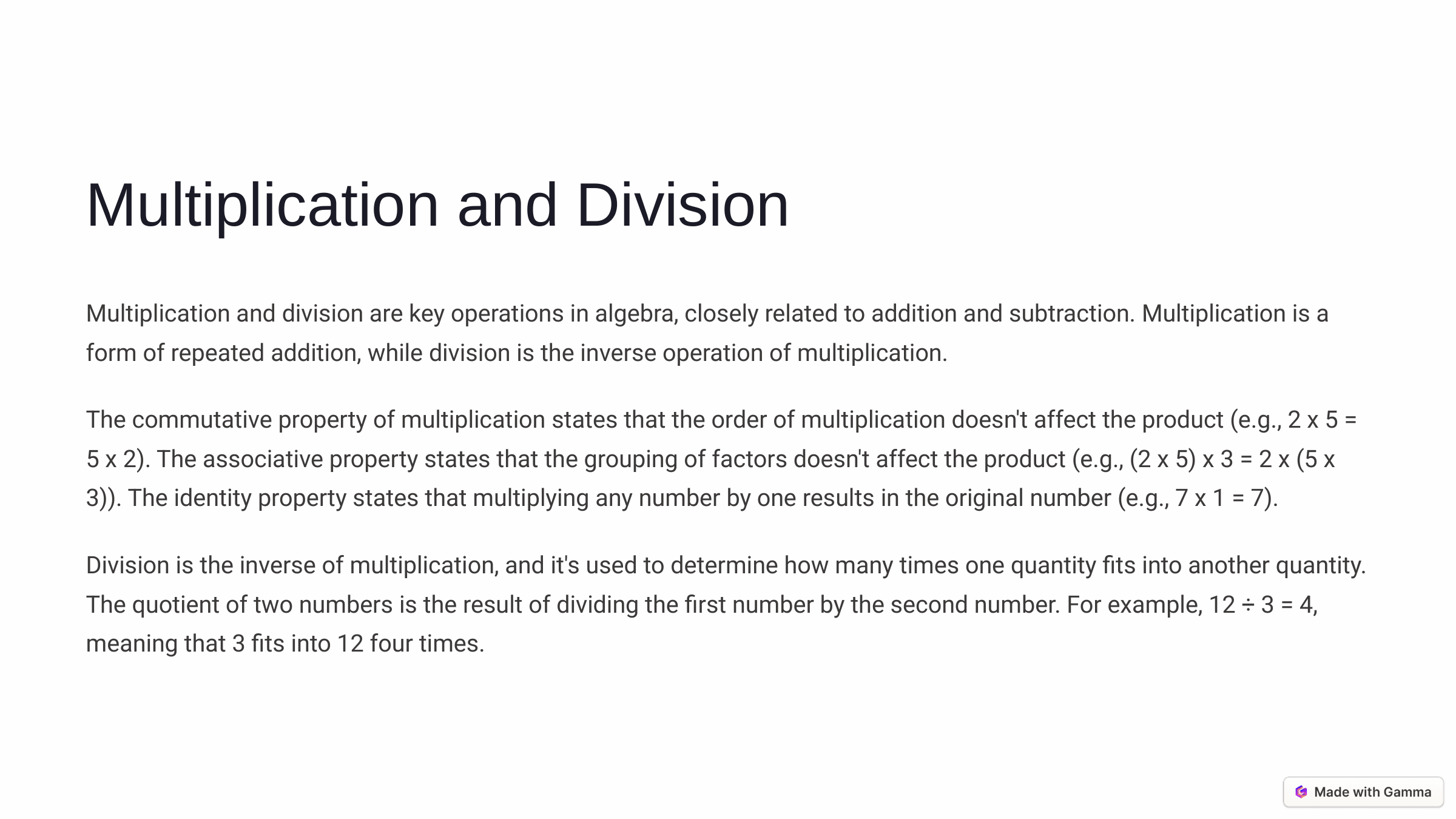

Multiplication and Division
Multiplication and division are key operations in algebra, closely related to addition and subtraction. Multiplication is a form of repeated addition, while division is the inverse operation of multiplication.
The commutative property of multiplication states that the order of multiplication doesn't affect the product (e.g., 2 x 5 = 5 x 2). The associative property states that the grouping of factors doesn't affect the product (e.g., (2 x 5) x 3 = 2 x (5 x 3)). The identity property states that multiplying any number by one results in the original number (e.g., 7 x 1 = 7).
Division is the inverse of multiplication, and it's used to determine how many times one quantity fits into another quantity. The quotient of two numbers is the result of dividing the first number by the second number. For example, 12 ÷ 3 = 4, meaning that 3 fits into 12 four times.